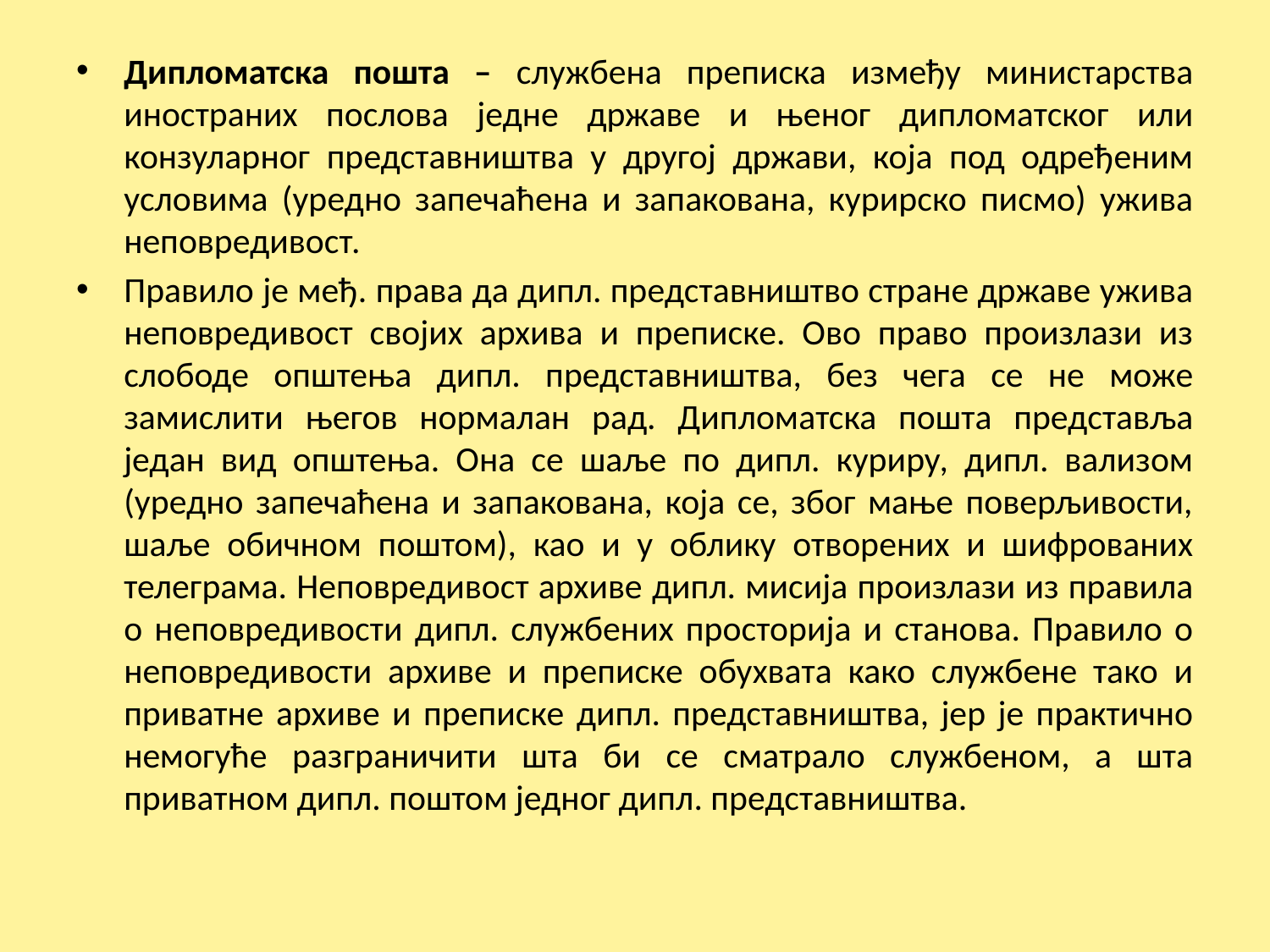

Дипломатска пошта – службена преписка између министарства иностраних послова једне државе и њеног дипломатског или конзуларног представништва у другој држави, која под одређеним условима (уредно запечаћена и запакована, курирско писмо) ужива неповредивост.
Правило је међ. права да дипл. представништво стране државе ужива неповредивост својих архива и преписке. Ово право произлази из слободе општења дипл. представништва, без чега се не може замислити његов нормалан рад. Дипломатска пошта представља један вид општења. Она се шаље по дипл. куриру, дипл. вализом (уредно запечаћена и запакована, која се, због мање поверљивости, шаље обичном поштом), као и у облику отворених и шифрованих телеграма. Неповредивост архиве дипл. мисија произлази из правила о неповредивости дипл. службених просторија и станова. Правило о неповредивости архиве и преписке обухвата како службене тако и приватне архиве и преписке дипл. представништва, јер је практично немогуће разграничити шта би се сматрало службеном, а шта приватном дипл. поштом једног дипл. представништва.